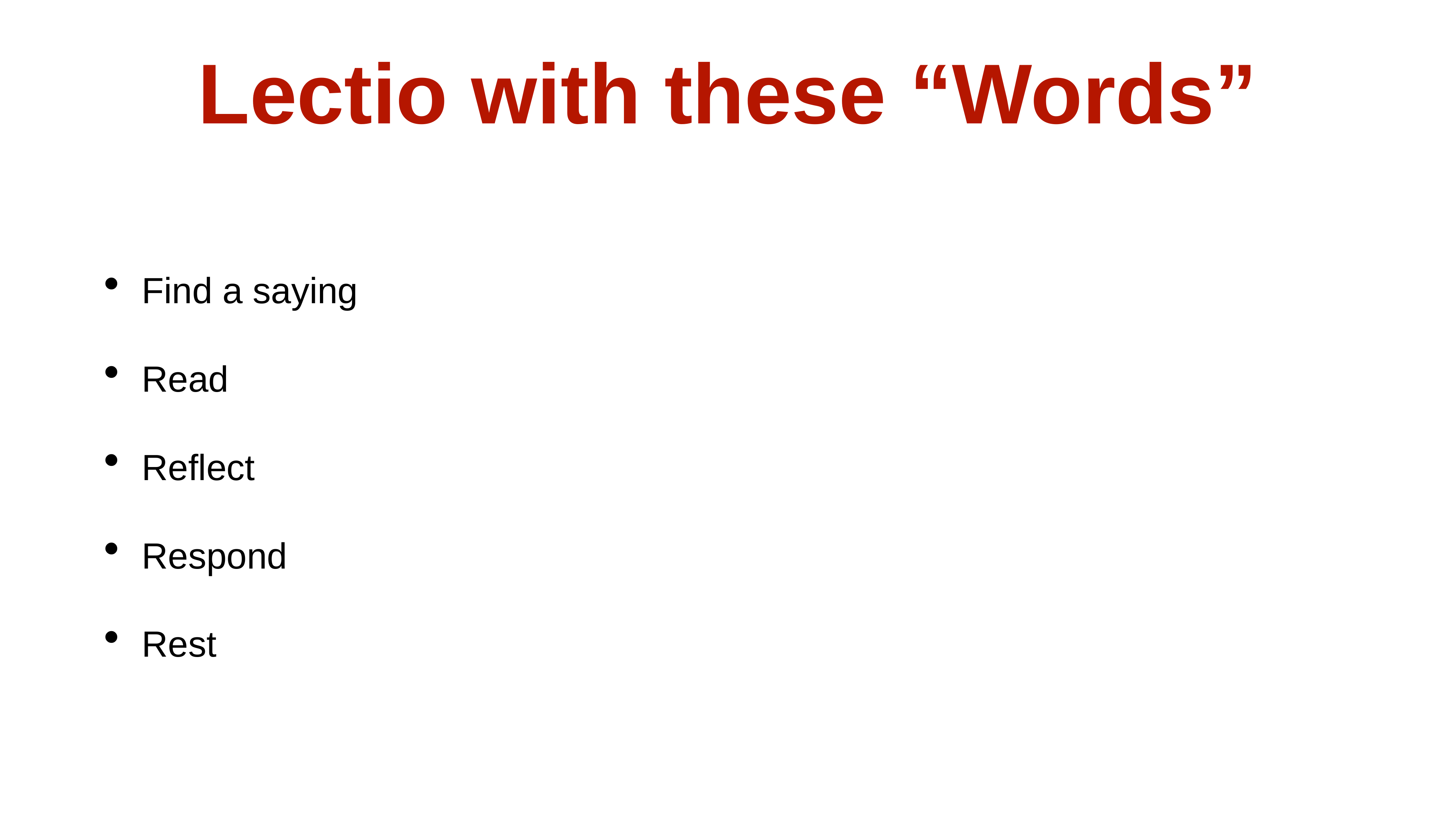

# Lectio with these “Words”
Find a saying
Read
Reflect
Respond
Rest